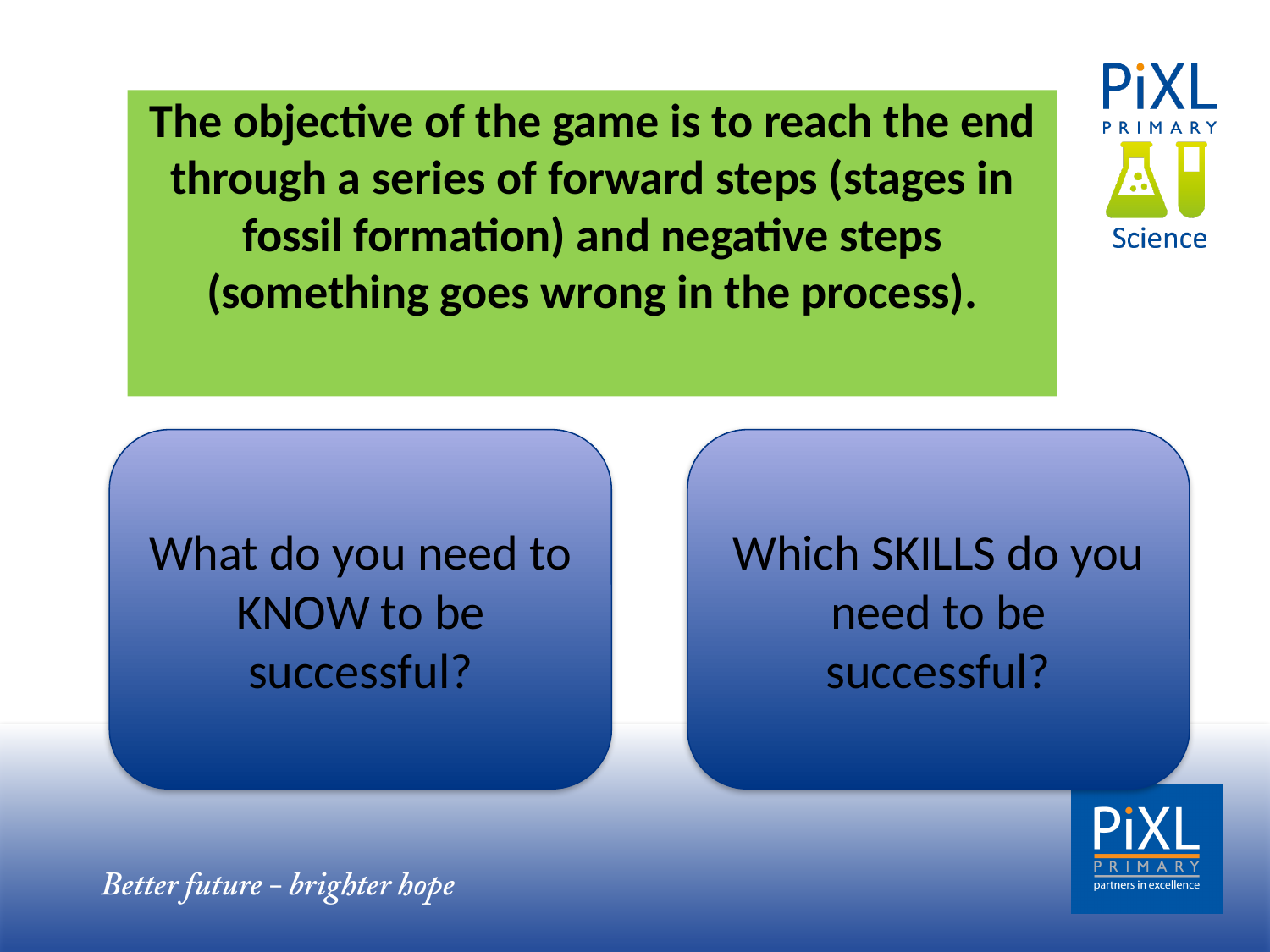

# The objective of the game is to reach the end through a series of forward steps (stages in fossil formation) and negative steps (something goes wrong in the process).
What do you need to KNOW to be successful?
Which SKILLS do you need to be successful?